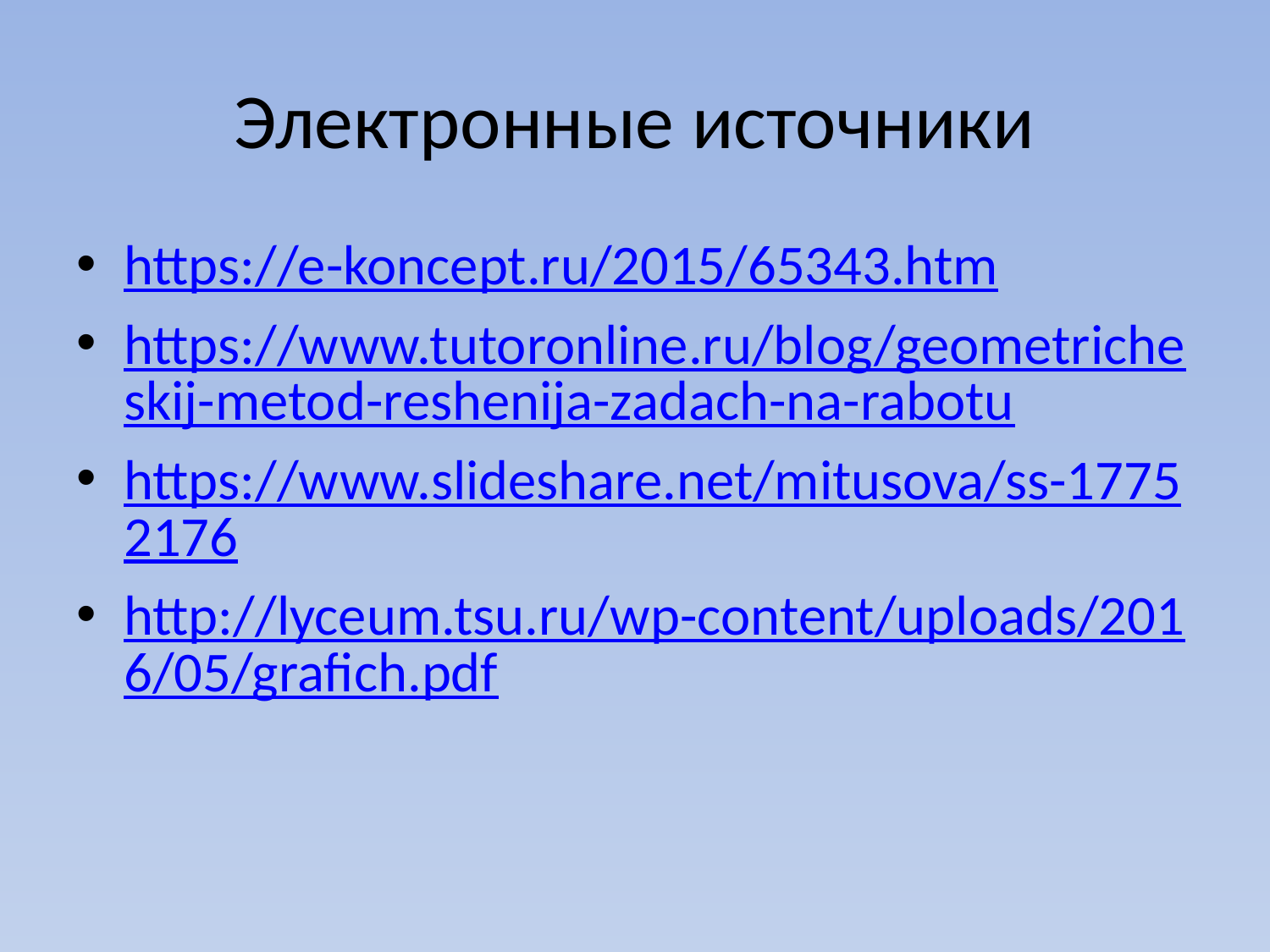

# Электронные источники
https://e-koncept.ru/2015/65343.htm
https://www.tutoronline.ru/blog/geometricheskij-metod-reshenija-zadach-na-rabotu
https://www.slideshare.net/mitusova/ss-17752176
http://lyceum.tsu.ru/wp-content/uploads/2016/05/grafich.pdf